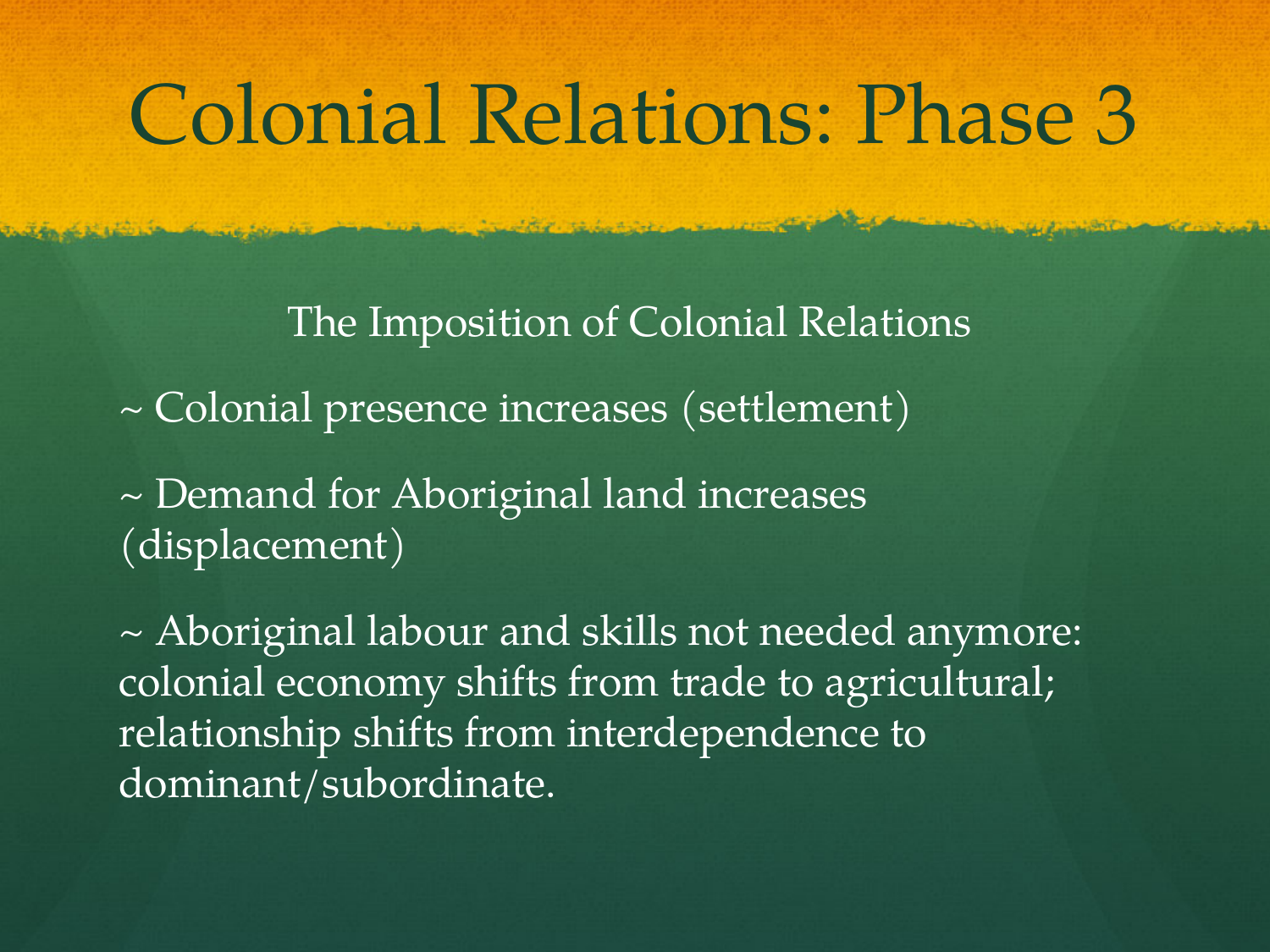

# Colonial Relations: Phase 3
The Imposition of Colonial Relations
~ Colonial presence increases (settlement)
~ Demand for Aboriginal land increases (displacement)
~ Aboriginal labour and skills not needed anymore:  colonial economy shifts from trade to agricultural; relationship shifts from interdependence to dominant/subordinate.